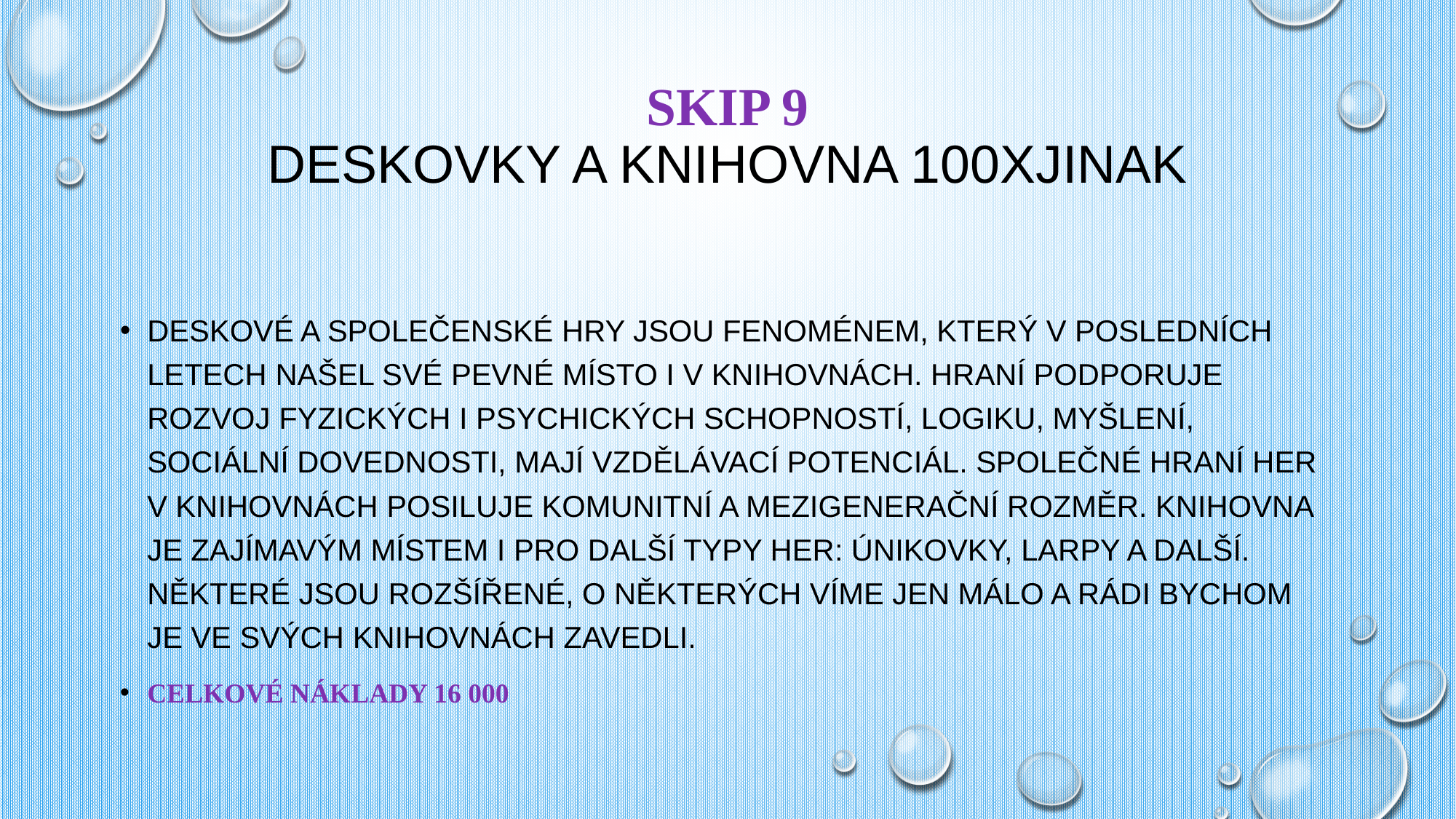

# SKIP 9 Deskovky a knihovna 100Xjinak
Deskové a společenské hry jsou fenoménem, který v posledních letech našel své pevné místo i v knihovnách. Hraní podporuje rozvoj fyzických i psychických schopností, logiku, myšlení, sociální dovednosti, mají vzdělávací potenciál. Společné hraní her v knihovnách posiluje komunitní a mezigenerační rozměr. Knihovna je zajímavým místem i pro další typy her: únikovky, larpy a další. Některé jsou rozšířené, o některých víme jen málo a rádi bychom je ve svých knihovnách zavedli.
Celkové náklady 16 000